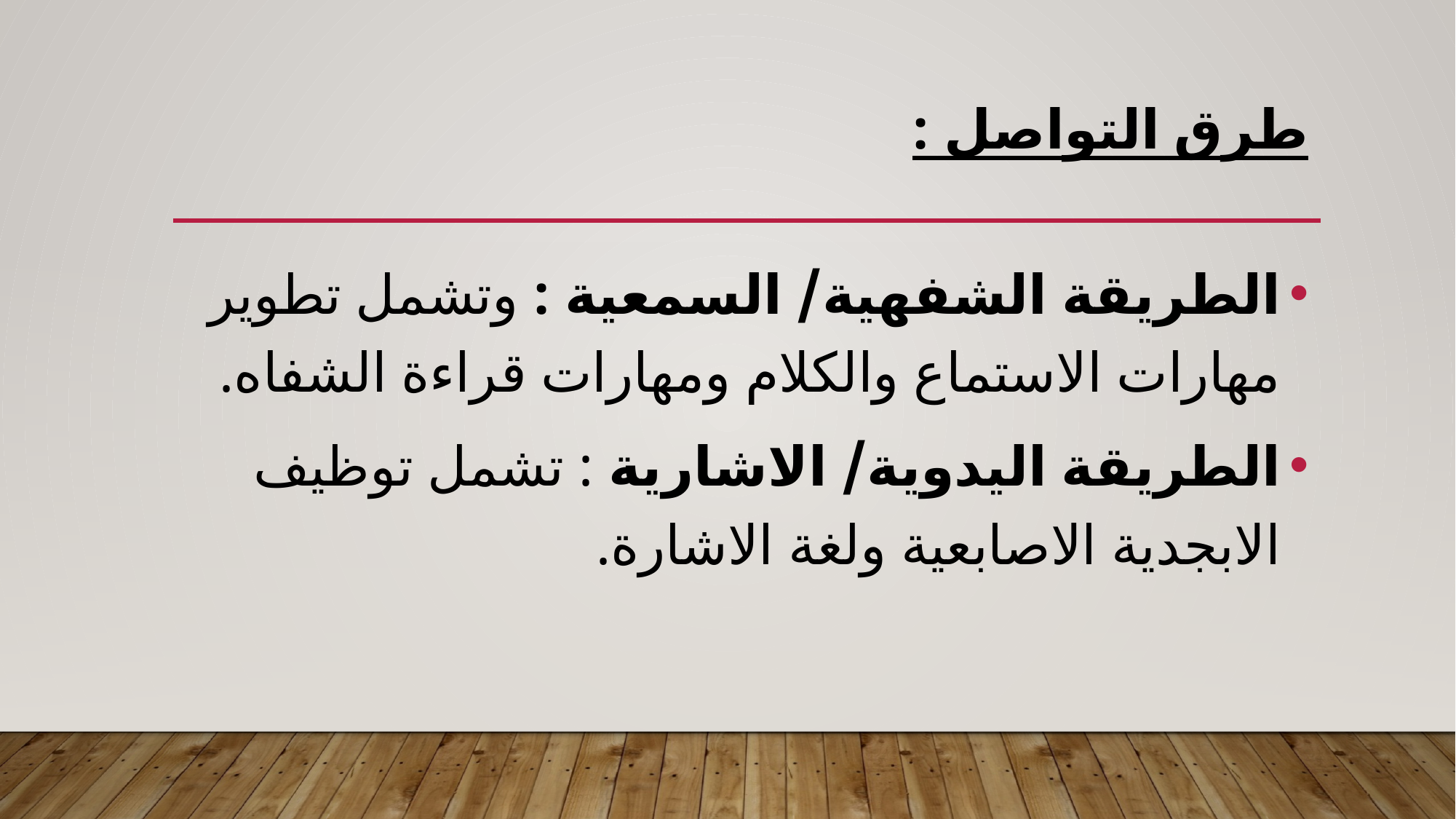

# طرق التواصل :
الطريقة الشفهية/ السمعية : وتشمل تطوير مهارات الاستماع والكلام ومهارات قراءة الشفاه.
الطريقة اليدوية/ الاشارية : تشمل توظيف الابجدية الاصابعية ولغة الاشارة.